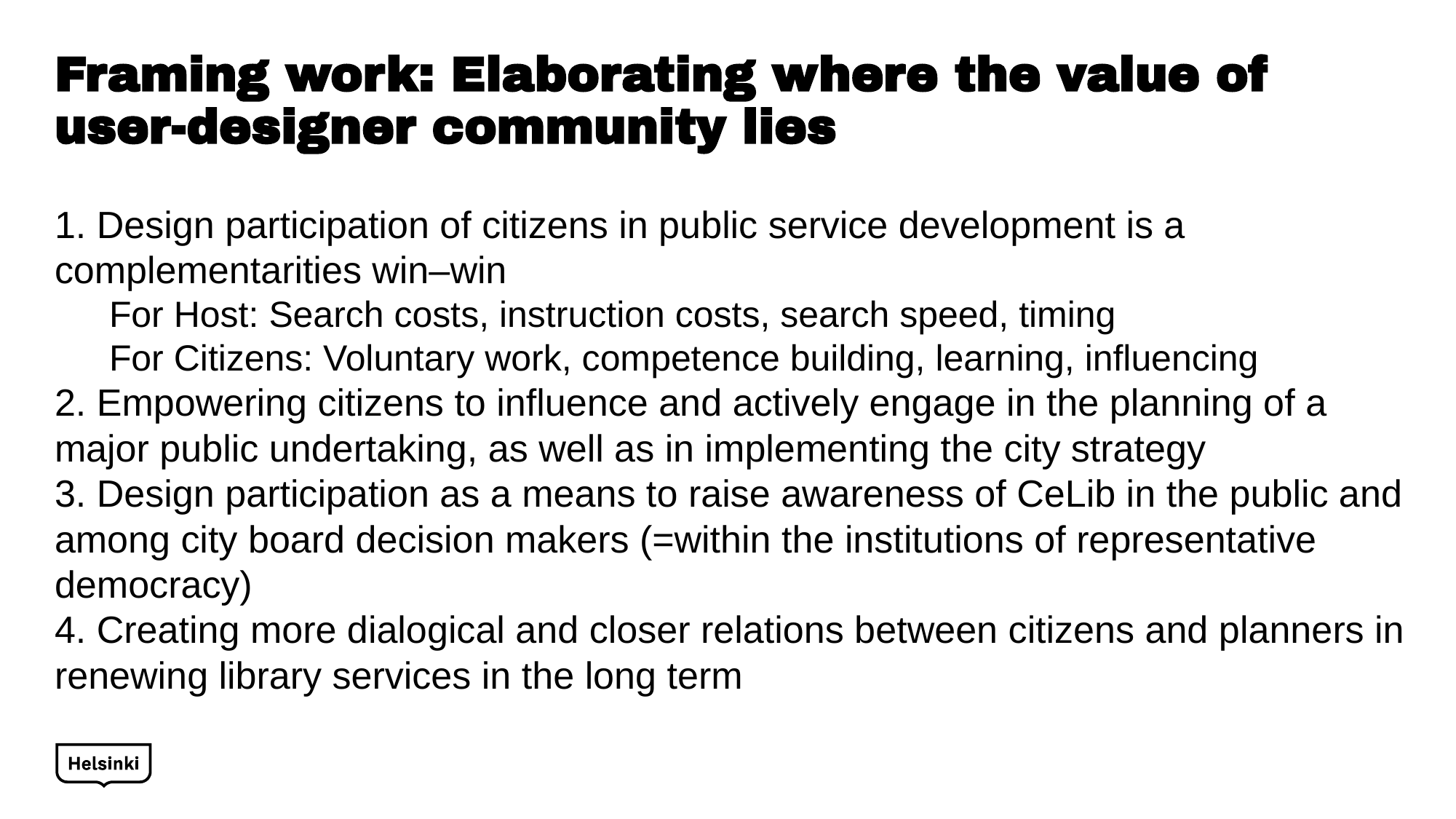

# Framing work: Elaborating where the value of user-designer community lies
1. Design participation of citizens in public service development is a complementarities win–win
For Host: Search costs, instruction costs, search speed, timing
For Citizens: Voluntary work, competence building, learning, influencing
2. Empowering citizens to influence and actively engage in the planning of a major public undertaking, as well as in implementing the city strategy
3. Design participation as a means to raise awareness of CeLib in the public and among city board decision makers (=within the institutions of representative democracy)
4. Creating more dialogical and closer relations between citizens and planners in renewing library services in the long term